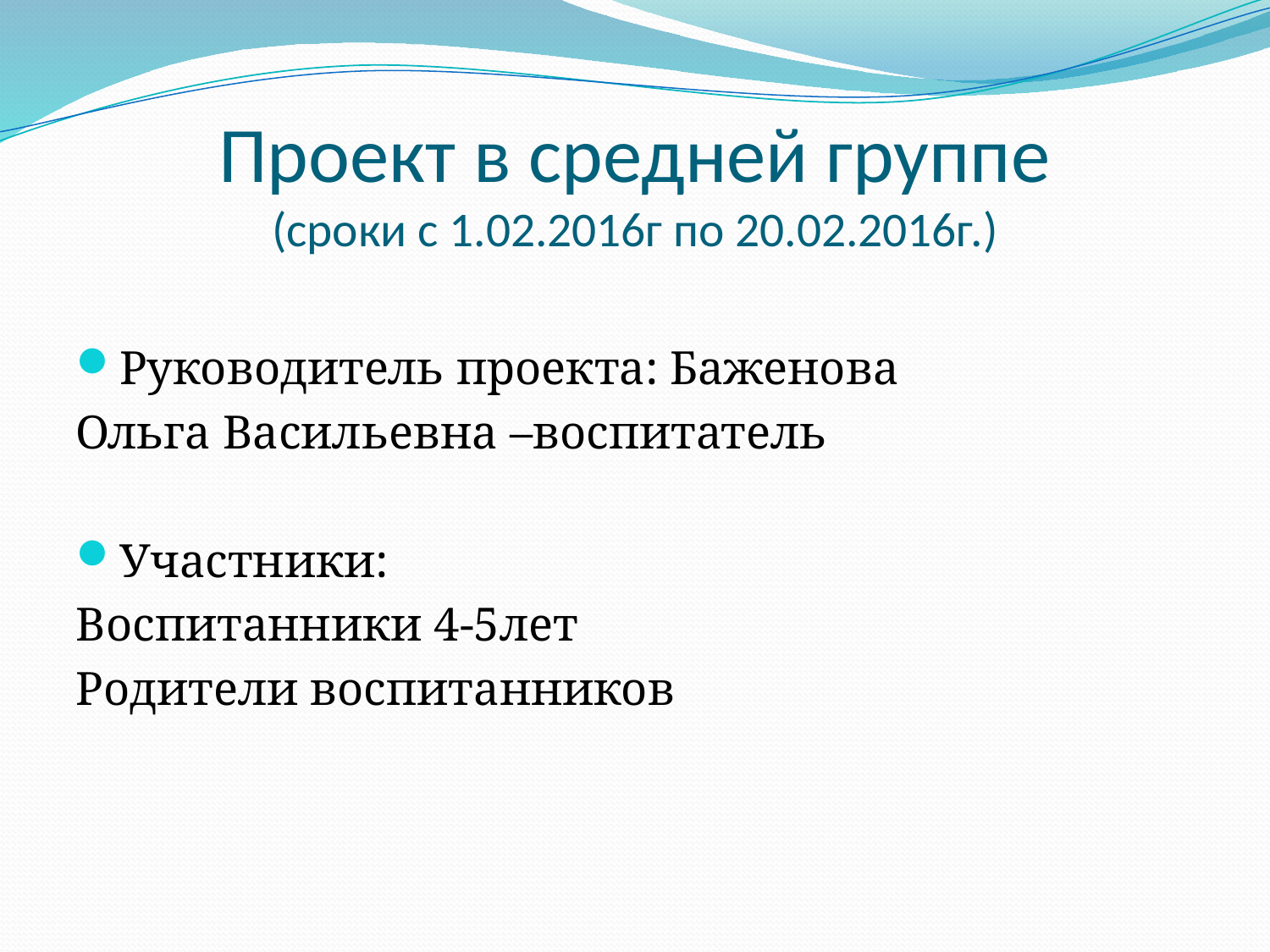

# Проект в средней группе (сроки с 1.02.2016г по 20.02.2016г.)

Руководитель проекта: Баженова
Ольга Васильевна –воспитатель

Участники:
Воспитанники 4-5лет
Родители воспитанников